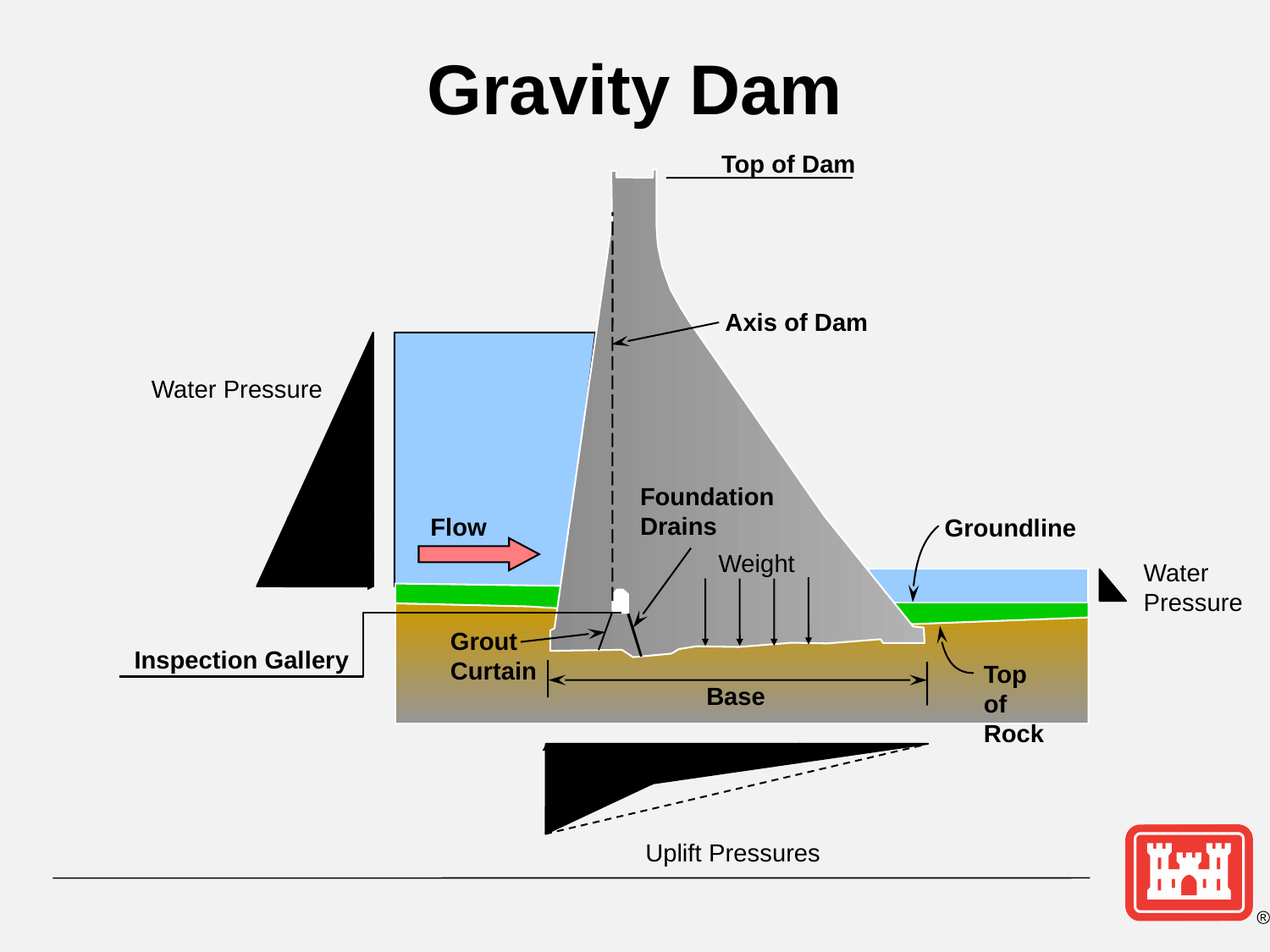

Gravity Dam
Top of Dam

Axis of Dam

Water Pressure

Foundation
Drains

Flow
Groundline

Weight

Water
Pressure

Grout
Curtain

Inspection Gallery

Top of Rock

Base

Uplift Pressures